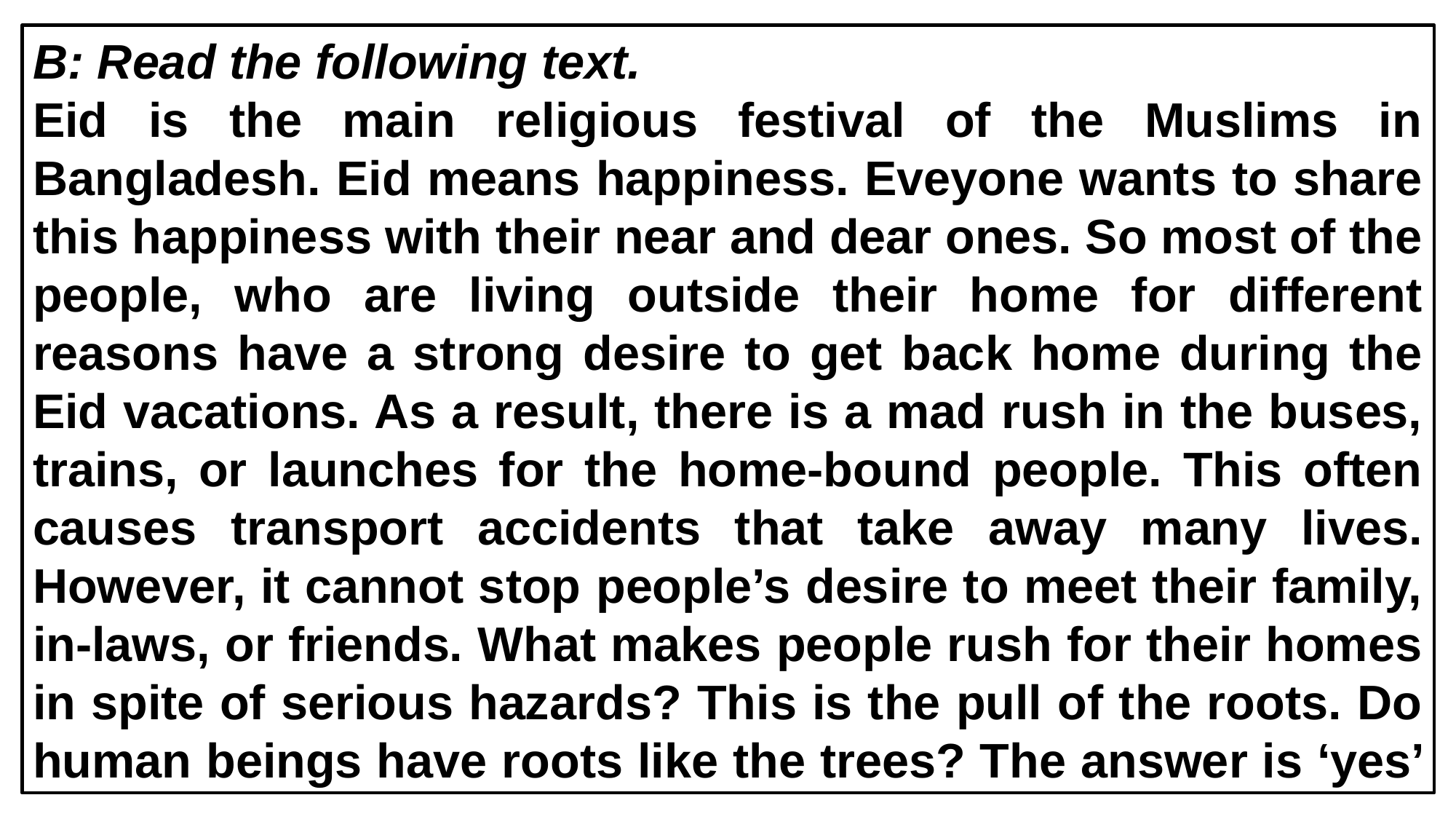

B: Read the following text.
Eid is the main religious festival of the Muslims in Bangladesh. Eid means happiness. Eveyone wants to share this happiness with their near and dear ones. So most of the people, who are living outside their home for different reasons have a strong desire to get back home during the Eid vacations. As a result, there is a mad rush in the buses, trains, or launches for the home-bound people. This often causes transport accidents that take away many lives. However, it cannot stop people’s desire to meet their family, in-laws, or friends. What makes people rush for their homes in spite of serious hazards? This is the pull of the roots. Do human beings have roots like the trees? The answer is ‘yes’